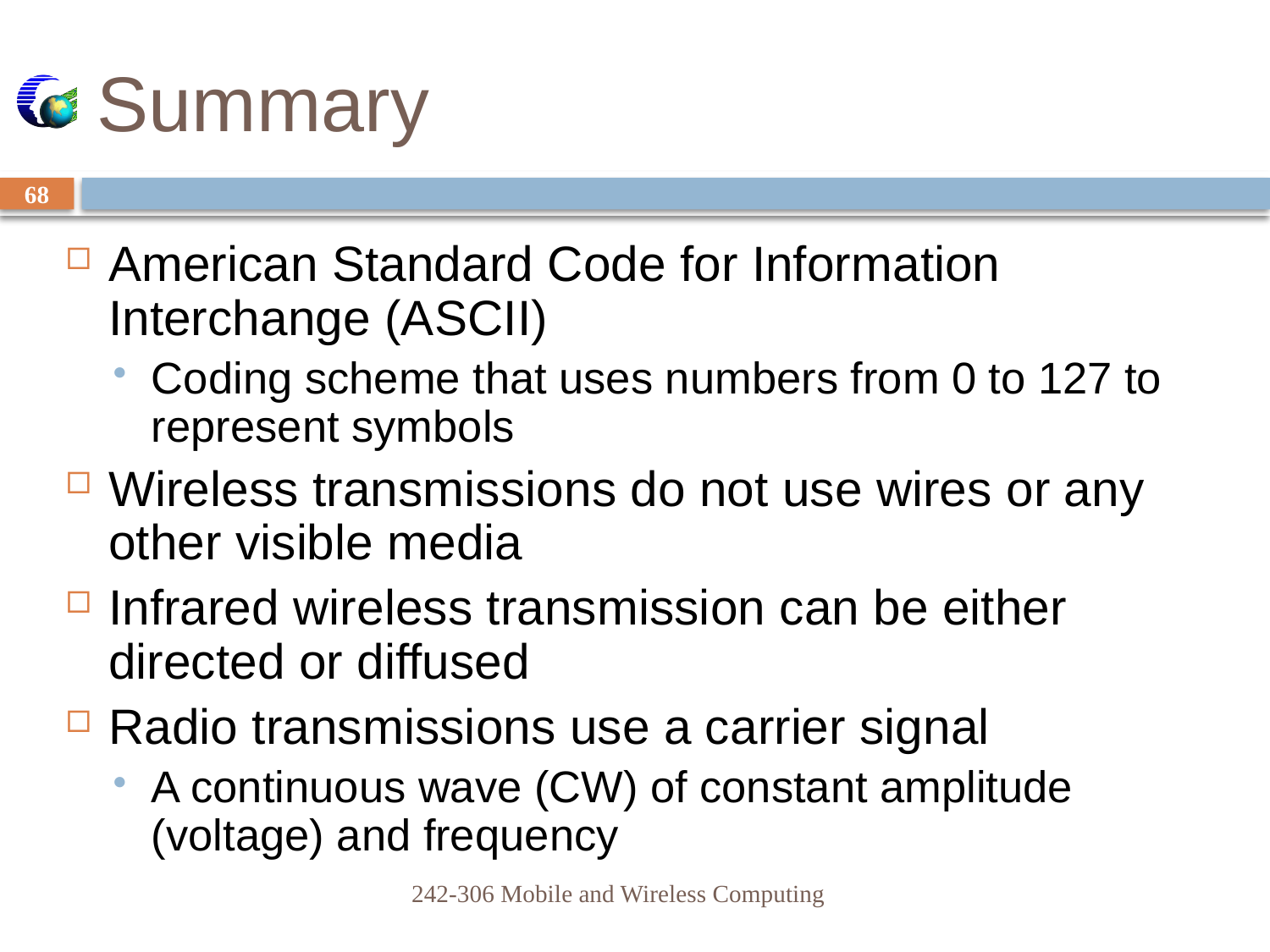

# Summary
68
American Standard Code for Information Interchange (ASCII)
Coding scheme that uses numbers from 0 to 127 to represent symbols
Wireless transmissions do not use wires or any other visible media
Infrared wireless transmission can be either directed or diffused
Radio transmissions use a carrier signal
A continuous wave (CW) of constant amplitude (voltage) and frequency

242-306 Mobile and Wireless Computing